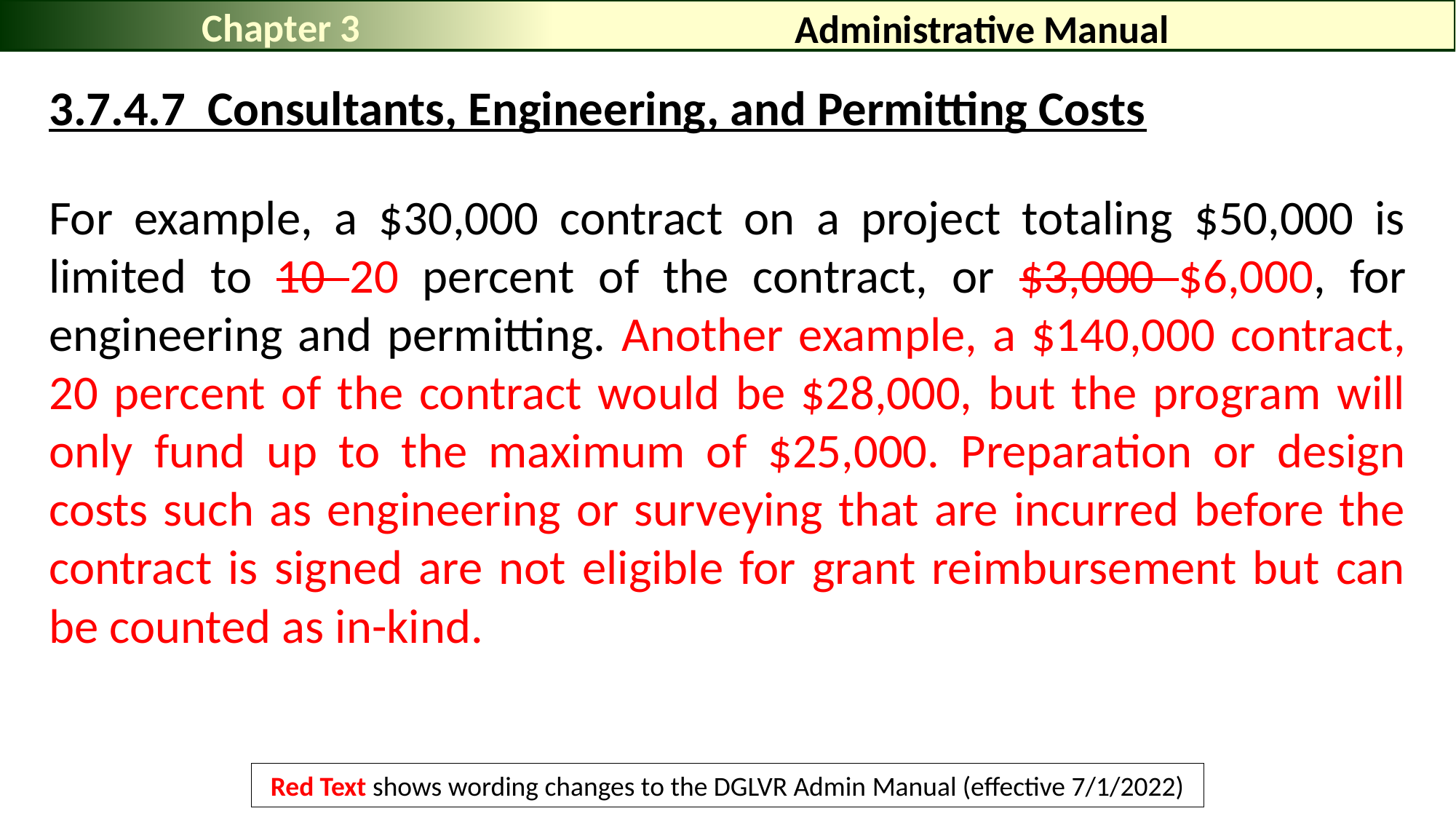

Chapter 3
# Administrative Manual
3.7.4.7  Consultants, Engineering, and Permitting Costs

For example, a $30,000 contract on a project totaling $50,000 is limited to 10 20 percent of the contract, or $3,000 $6,000, for engineering and permitting. Another example, a $140,000 contract, 20 percent of the contract would be $28,000, but the program will only fund up to the maximum of $25,000. Preparation or design costs such as engineering or surveying that are incurred before the contract is signed are not eligible for grant reimbursement but can be counted as in-kind.
Red Text shows wording changes to the DGLVR Admin Manual (effective 7/1/2022)